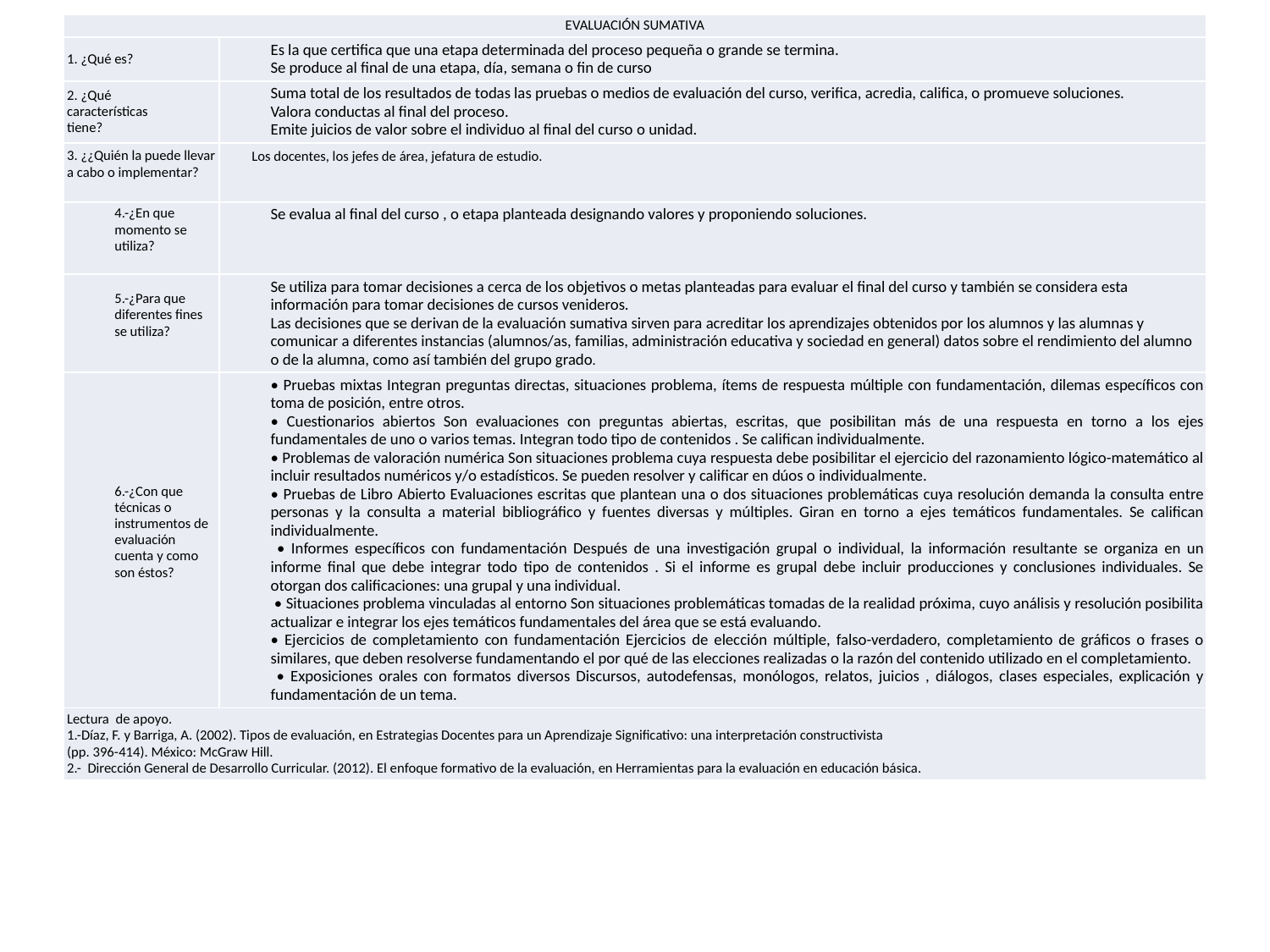

| EVALUACIÓN SUMATIVA |  |
| --- | --- |
| 1. ¿Qué es? | Es la que certifica que una etapa determinada del proceso pequeña o grande se termina. Se produce al final de una etapa, día, semana o fin de curso |
| 2. ¿Qué características tiene? | Suma total de los resultados de todas las pruebas o medios de evaluación del curso, verifica, acredia, califica, o promueve soluciones. Valora conductas al final del proceso. Emite juicios de valor sobre el individuo al final del curso o unidad. |
| 3. ¿¿Quién la puede llevar a cabo o implementar? | Los docentes, los jefes de área, jefatura de estudio. |
| 4.-¿En que momento se utiliza? | Se evalua al final del curso , o etapa planteada designando valores y proponiendo soluciones. |
| 5.-¿Para que diferentes fines se utiliza? | Se utiliza para tomar decisiones a cerca de los objetivos o metas planteadas para evaluar el final del curso y también se considera esta información para tomar decisiones de cursos venideros. Las decisiones que se derivan de la evaluación sumativa sirven para acreditar los aprendizajes obtenidos por los alumnos y las alumnas y comunicar a diferentes instancias (alumnos/as, familias, administración educativa y sociedad en general) datos sobre el rendimiento del alumno o de la alumna, como así también del grupo grado. |
| 6.-¿Con que técnicas o instrumentos de evaluación cuenta y como son éstos? | • Pruebas mixtas Integran preguntas directas, situaciones problema, ítems de respuesta múltiple con fundamentación, dilemas específicos con toma de posición, entre otros. • Cuestionarios abiertos Son evaluaciones con preguntas abiertas, escritas, que posibilitan más de una respuesta en torno a los ejes fundamentales de uno o varios temas. Integran todo tipo de contenidos . Se califican individualmente. • Problemas de valoración numérica Son situaciones problema cuya respuesta debe posibilitar el ejercicio del razonamiento lógico-matemático al incluir resultados numéricos y/o estadísticos. Se pueden resolver y calificar en dúos o individualmente. • Pruebas de Libro Abierto Evaluaciones escritas que plantean una o dos situaciones problemáticas cuya resolución demanda la consulta entre personas y la consulta a material bibliográfico y fuentes diversas y múltiples. Giran en torno a ejes temáticos fundamentales. Se califican individualmente. • Informes específicos con fundamentación Después de una investigación grupal o individual, la información resultante se organiza en un informe final que debe integrar todo tipo de contenidos . Si el informe es grupal debe incluir producciones y conclusiones individuales. Se otorgan dos calificaciones: una grupal y una individual. • Situaciones problema vinculadas al entorno Son situaciones problemáticas tomadas de la realidad próxima, cuyo análisis y resolución posibilita actualizar e integrar los ejes temáticos fundamentales del área que se está evaluando. • Ejercicios de completamiento con fundamentación Ejercicios de elección múltiple, falso-verdadero, completamiento de gráficos o frases o similares, que deben resolverse fundamentando el por qué de las elecciones realizadas o la razón del contenido utilizado en el completamiento. • Exposiciones orales con formatos diversos Discursos, autodefensas, monólogos, relatos, juicios , diálogos, clases especiales, explicación y fundamentación de un tema. |
| Lectura de apoyo. 1.-Díaz, F. y Barriga, A. (2002). Tipos de evaluación, en Estrategias Docentes para un Aprendizaje Significativo: una interpretación constructivista (pp. 396-414). México: McGraw Hill. 2.- Dirección General de Desarrollo Curricular. (2012). El enfoque formativo de la evaluación, en Herramientas para la evaluación en educación básica. |  |
#